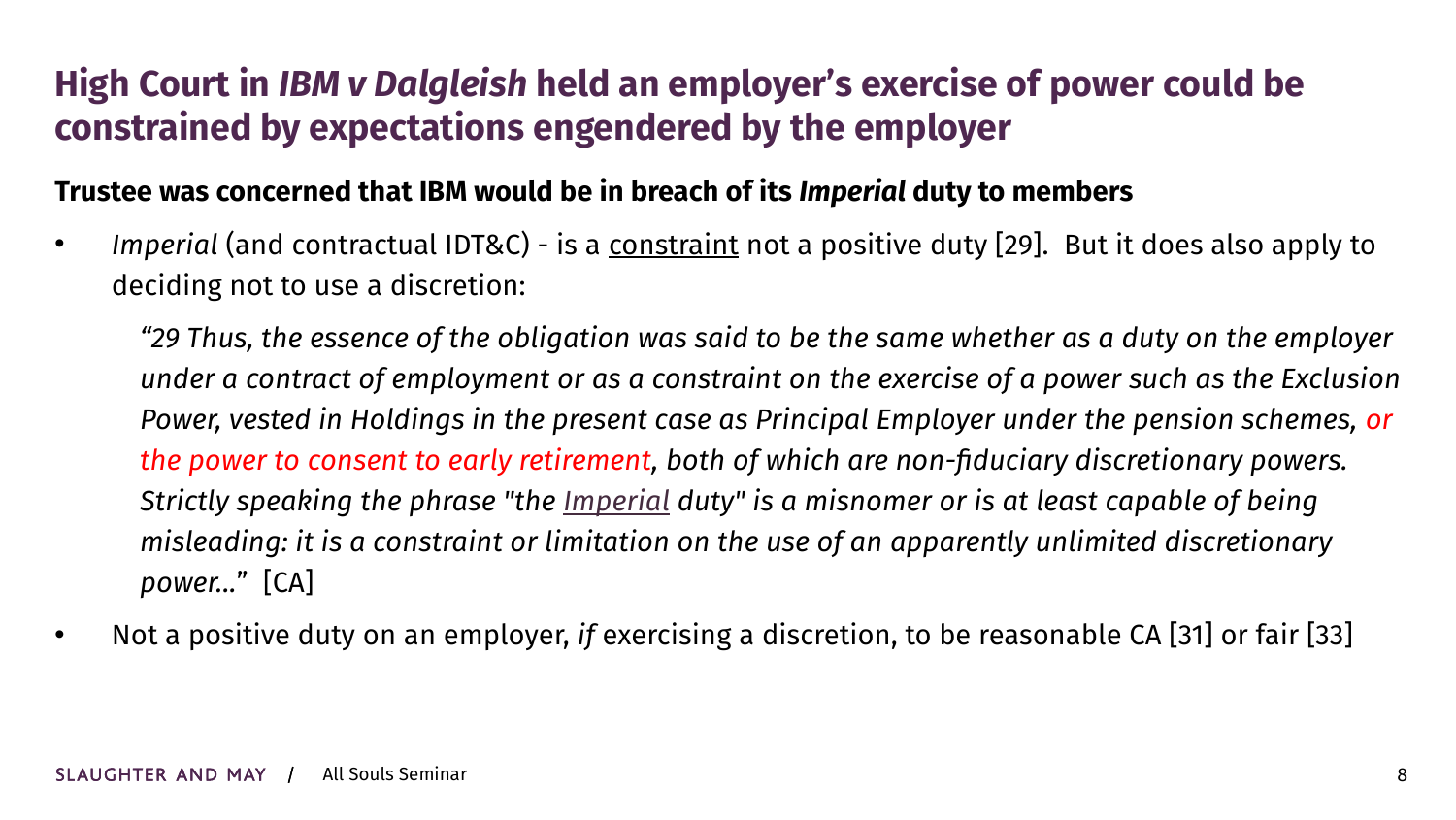

# High Court in IBM v Dalgleish held an employer’s exercise of power could be constrained by expectations engendered by the employer
Trustee was concerned that IBM would be in breach of its Imperial duty to members
Imperial (and contractual IDT&C) - is a constraint not a positive duty [29].  But it does also apply to deciding not to use a discretion:
“29 Thus, the essence of the obligation was said to be the same whether as a duty on the employer under a contract of employment or as a constraint on the exercise of a power such as the Exclusion Power, vested in Holdings in the present case as Principal Employer under the pension schemes, or the power to consent to early retirement, both of which are non-fiduciary discretionary powers. Strictly speaking the phrase "the Imperial duty" is a misnomer or is at least capable of being misleading: it is a constraint or limitation on the use of an apparently unlimited discretionary power...”  [CA]
Not a positive duty on an employer, if exercising a discretion, to be reasonable CA [31] or fair [33]

8
All Souls Seminar